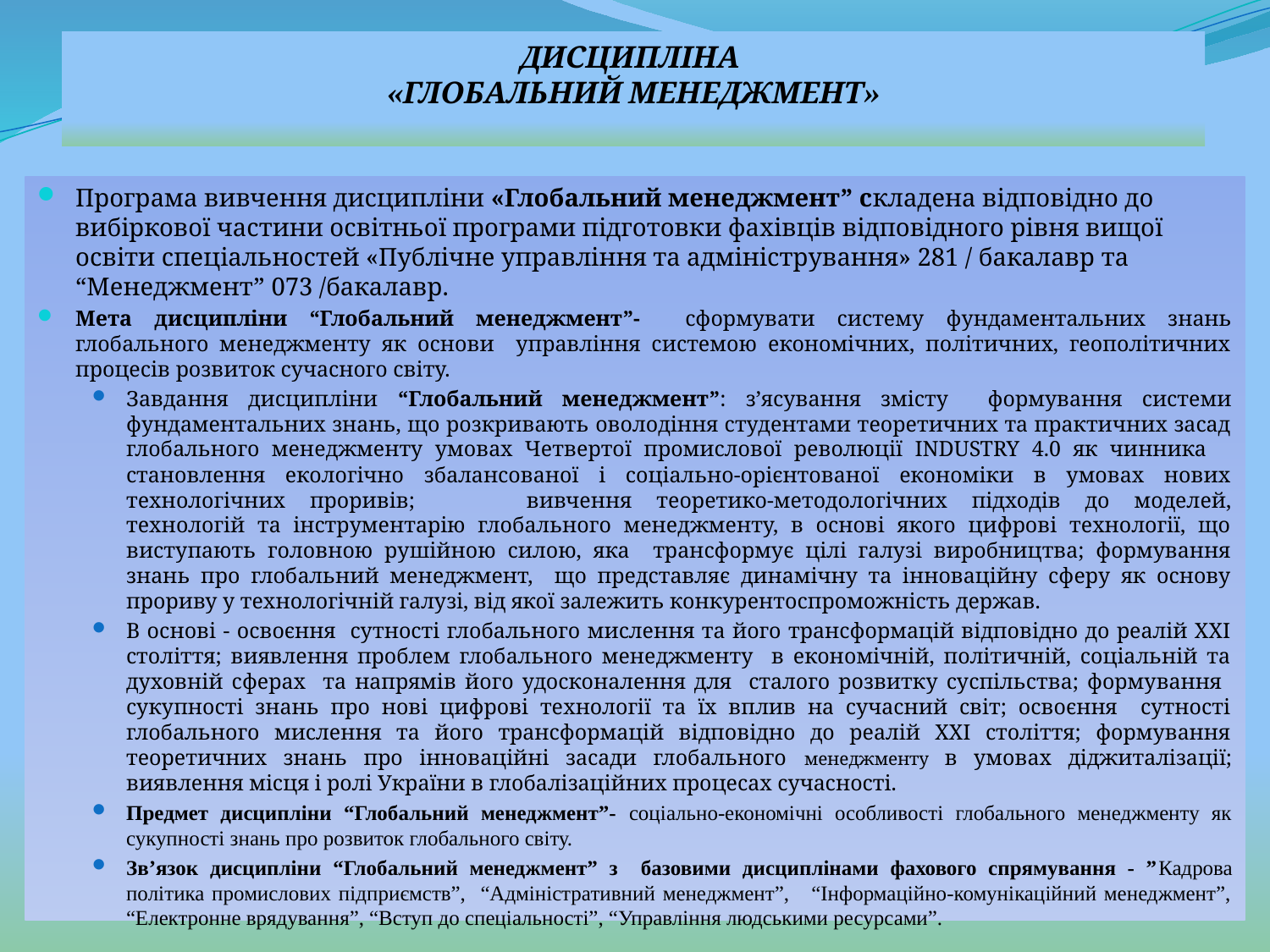

# ДИСЦИПЛІНА «ГЛОБАЛЬНИЙ МЕНЕДЖМЕНТ»
Програма вивчення дисципліни «Глобальний менеджмент” складена відповідно до вибіркової частини освітньої програми підготовки фахівців відповідного рівня вищої освіти спеціальностей «Публічне управління та адміністрування» 281 / бакалавр та  “Менеджмент” 073 /бакалавр.
Мета дисципліни “Глобальний менеджмент”-  сформувати систему фундаментальних знань глобального менеджменту як основи  управління системою економічних, політичних, геополітичних процесів розвиток сучасного світу.
Завдання дисципліни “Глобальний менеджмент”: з’ясування змісту  формування системи фундаментальних знань, що розкривають оволодіння студентами теоретичних та практичних засад глобального менеджменту умовах Четвертої промислової революції INDUSTRY 4.0 як чинника   становлення екологічно збалансованої і соціально-орієнтованої економіки в умовах нових технологічних проривів;	вивчення теоретико-методологічних підходів до моделей, технологій та інструментарію глобального менеджменту, в основі якого цифрові технології, що виступають головною рушійною силою, яка  трансформує цілі галузі виробництва; формування знань про глобальний менеджмент,  що представляє динамічну та інноваційну сферу як основу прориву у технологічній галузі, від якої залежить конкурентоспроможність держав.
В основі - освоєння  сутності глобального мислення та його трансформацій відповідно до реалій ХХI століття; виявлення проблем глобального менеджменту  в економічній, політичній, соціальній та духовній сферах  та напрямів його удосконалення для  сталого розвитку суспільства; формування  сукупності знань про нові цифрові технології та їх вплив на сучасний світ; освоєння  сутності глобального мислення та його трансформацій відповідно до реалій ХХI століття; формування теоретичних знань про інноваційні засади глобального менеджменту в умовах діджиталізації; виявлення місця і ролі України в глобалізаційних процесах сучасності.
Предмет дисципліни “Глобальний менеджмент”- соціально-економічні особливості глобального менеджменту як сукупності знань про розвиток глобального світу.
Зв’язок дисципліни “Глобальний менеджмент” з  базовими дисциплінами фахового спрямування - ”Кадрова політика промислових підприємств”,  “Адміністративний менеджмент”,   “Інформаційно-комунікаційний менеджмент”, “Електронне врядування”, “Вступ до спеціальності”, “Управління людськими ресурсами”.